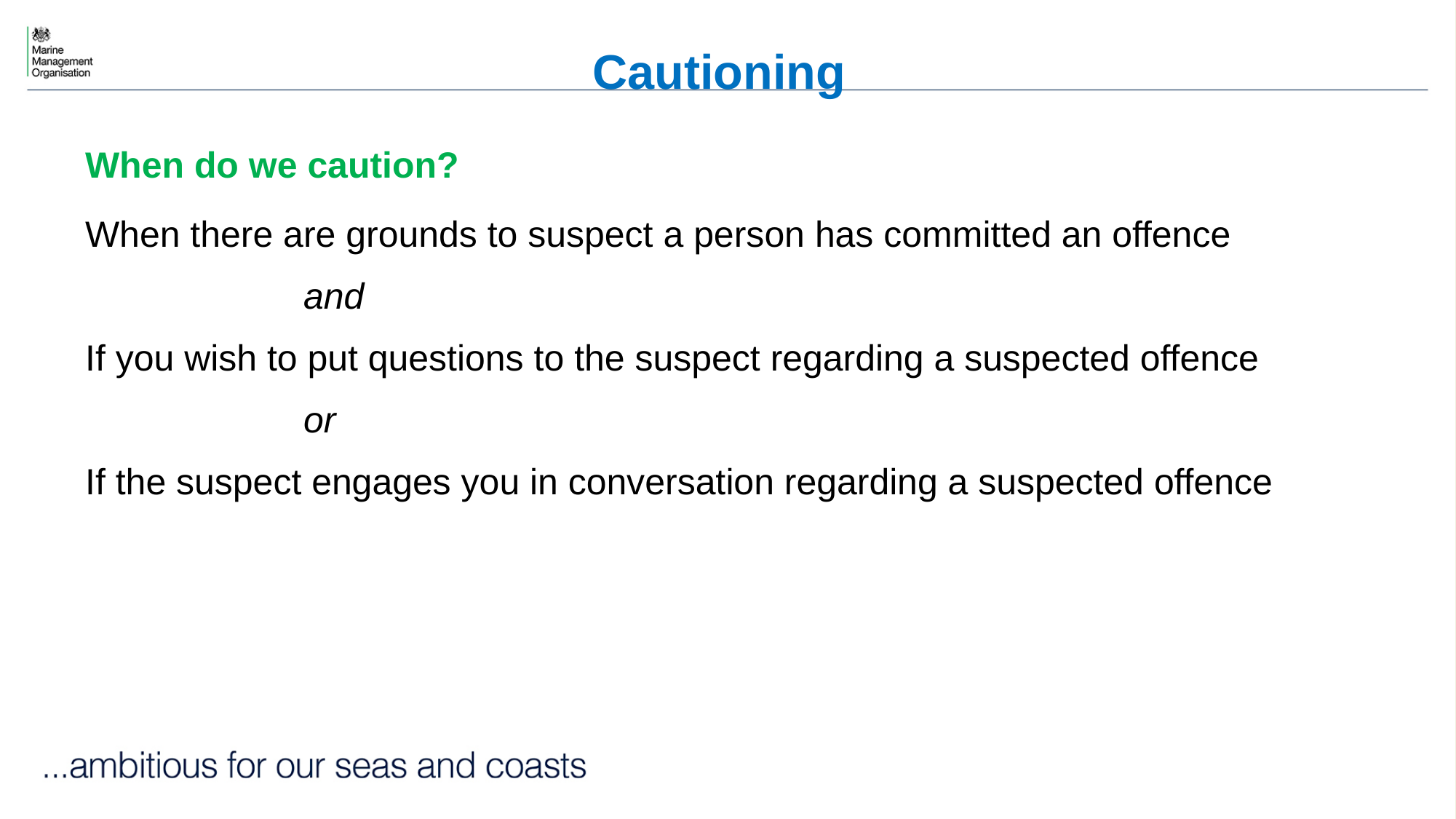

# Cautioning
When do we caution?

When there are grounds to suspect a person has committed an offence

		and

If you wish to put questions to the suspect regarding a suspected offence

		or

If the suspect engages you in conversation regarding a suspected offence